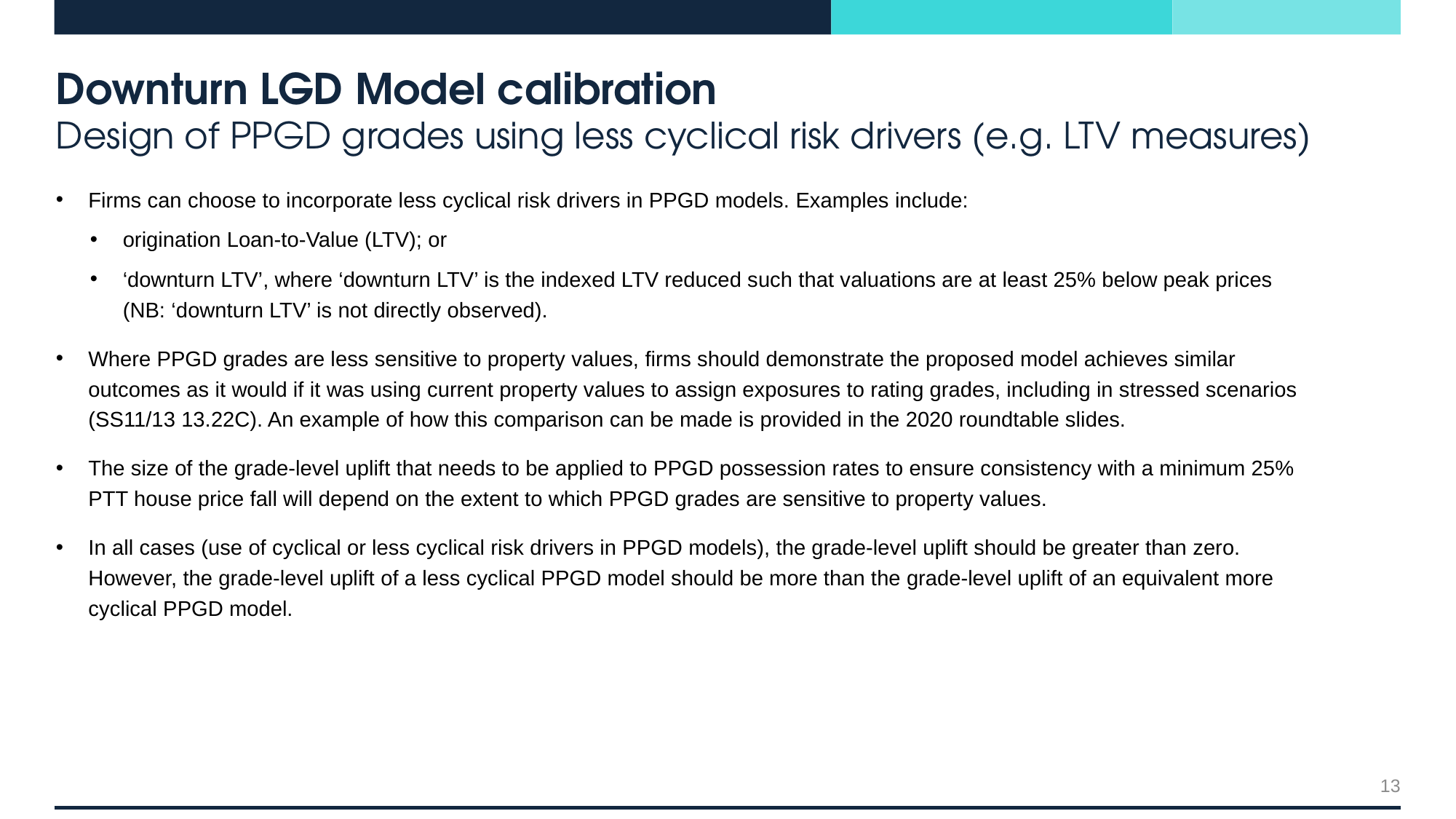

# Downturn LGD Model calibration Design of PPGD grades using less cyclical risk drivers (e.g. LTV measures)
Firms can choose to incorporate less cyclical risk drivers in PPGD models. Examples include:
origination Loan-to-Value (LTV); or
‘downturn LTV’, where ‘downturn LTV’ is the indexed LTV reduced such that valuations are at least 25% below peak prices (NB: ‘downturn LTV’ is not directly observed).
Where PPGD grades are less sensitive to property values, firms should demonstrate the proposed model achieves similar outcomes as it would if it was using current property values to assign exposures to rating grades, including in stressed scenarios (SS11/13 13.22C). An example of how this comparison can be made is provided in the 2020 roundtable slides.
The size of the grade-level uplift that needs to be applied to PPGD possession rates to ensure consistency with a minimum 25% PTT house price fall will depend on the extent to which PPGD grades are sensitive to property values.
In all cases (use of cyclical or less cyclical risk drivers in PPGD models), the grade-level uplift should be greater than zero. However, the grade-level uplift of a less cyclical PPGD model should be more than the grade-level uplift of an equivalent more cyclical PPGD model.
13